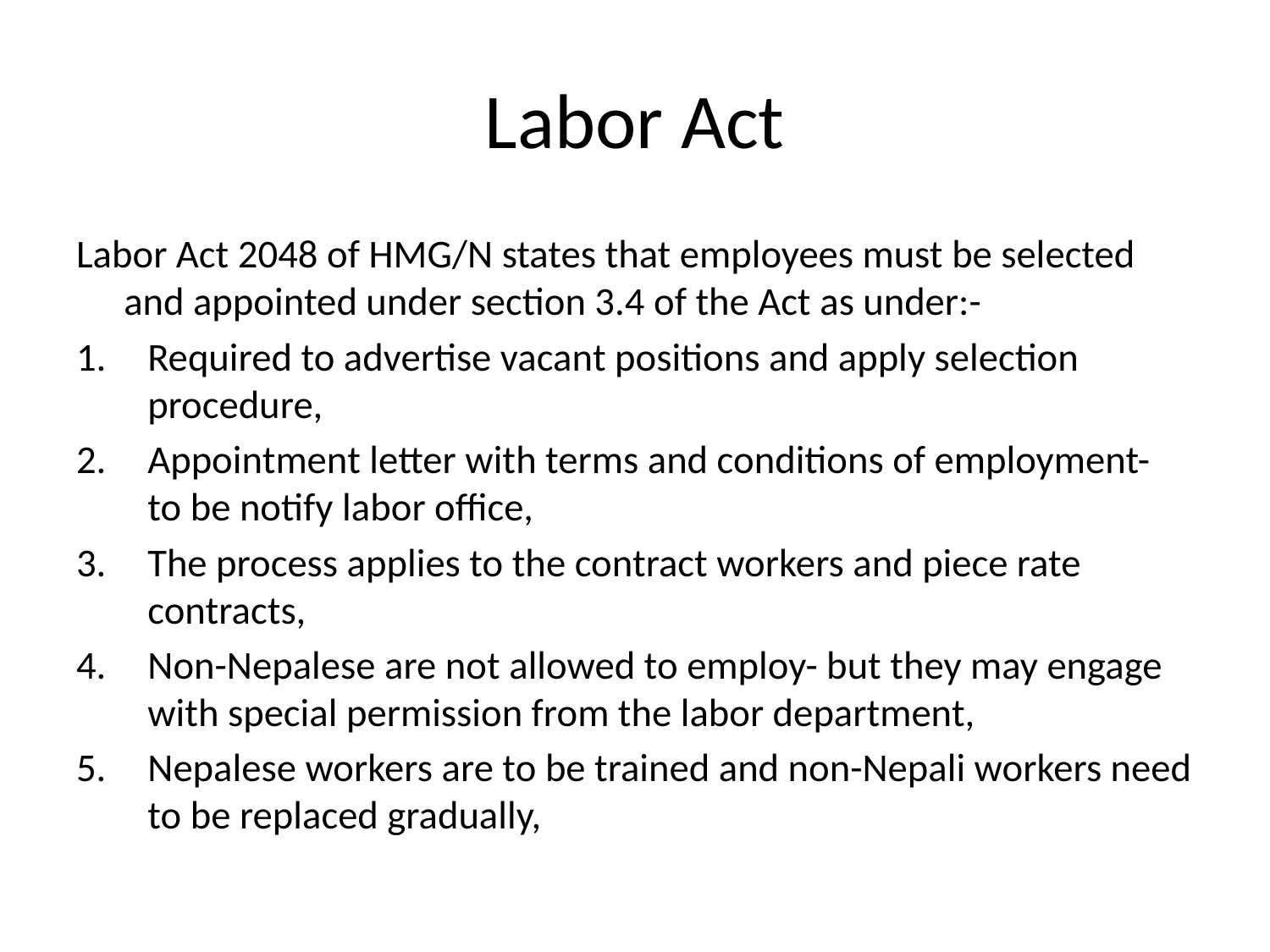

# Labor Act
Labor Act 2048 of HMG/N states that employees must be selected and appointed under section 3.4 of the Act as under:-
Required to advertise vacant positions and apply selection procedure,
Appointment letter with terms and conditions of employment- to be notify labor office,
The process applies to the contract workers and piece rate contracts,
Non-Nepalese are not allowed to employ- but they may engage with special permission from the labor department,
Nepalese workers are to be trained and non-Nepali workers need to be replaced gradually,